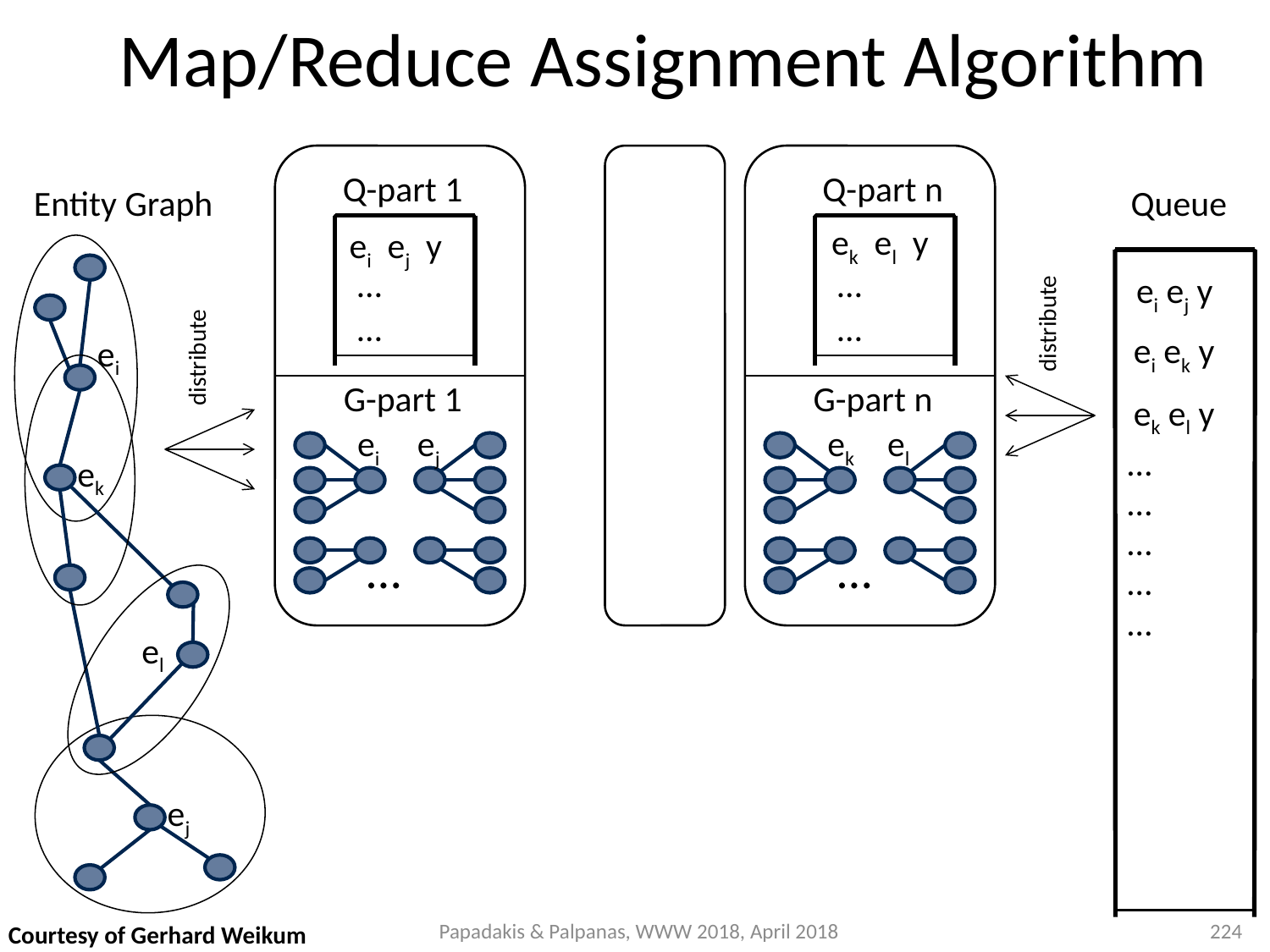

# Map/Reduce Assignment Algorithm

Q-part 1
Q-part n
Entity Graph
Queue
ek  el  y

ei  ej  y

distribute

…
…
ei ej y
distribute

…
…
ei ek y
ei

G-part 1
G-part n
ek el y
ei
ej
ek
el

…
ek

…

…
…
…

…

…
el

ej

Papadakis & Palpanas, WWW 2018, April 2018
224
Courtesy of Gerhard Weikum